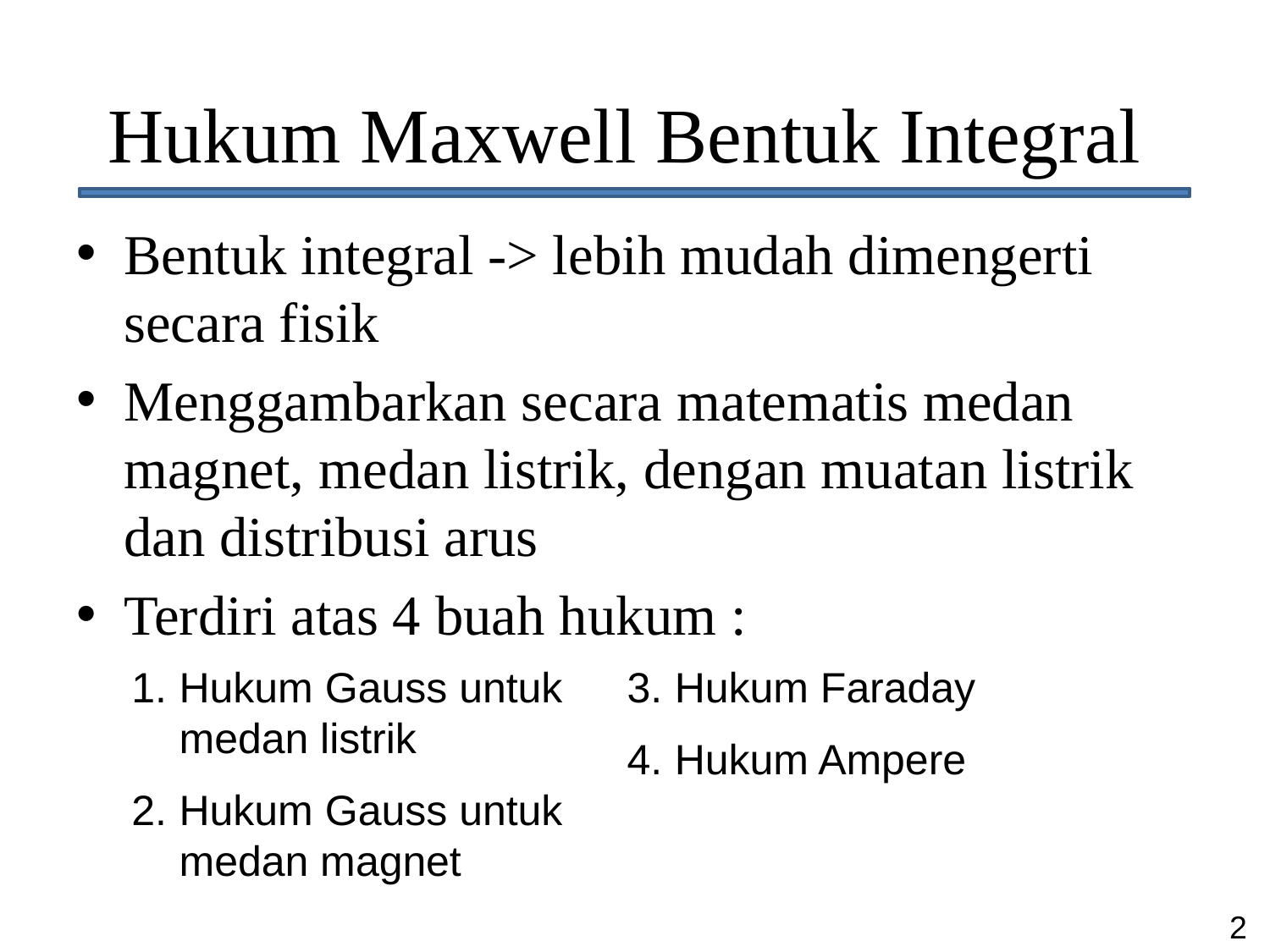

# Hukum Maxwell Bentuk Integral
Bentuk integral -> lebih mudah dimengerti secara fisik
Menggambarkan secara matematis medan magnet, medan listrik, dengan muatan listrik dan distribusi arus
Terdiri atas 4 buah hukum :

Hukum Gauss untuk medan listrik
Hukum Gauss untuk medan magnet
Hukum Faraday
Hukum Ampere